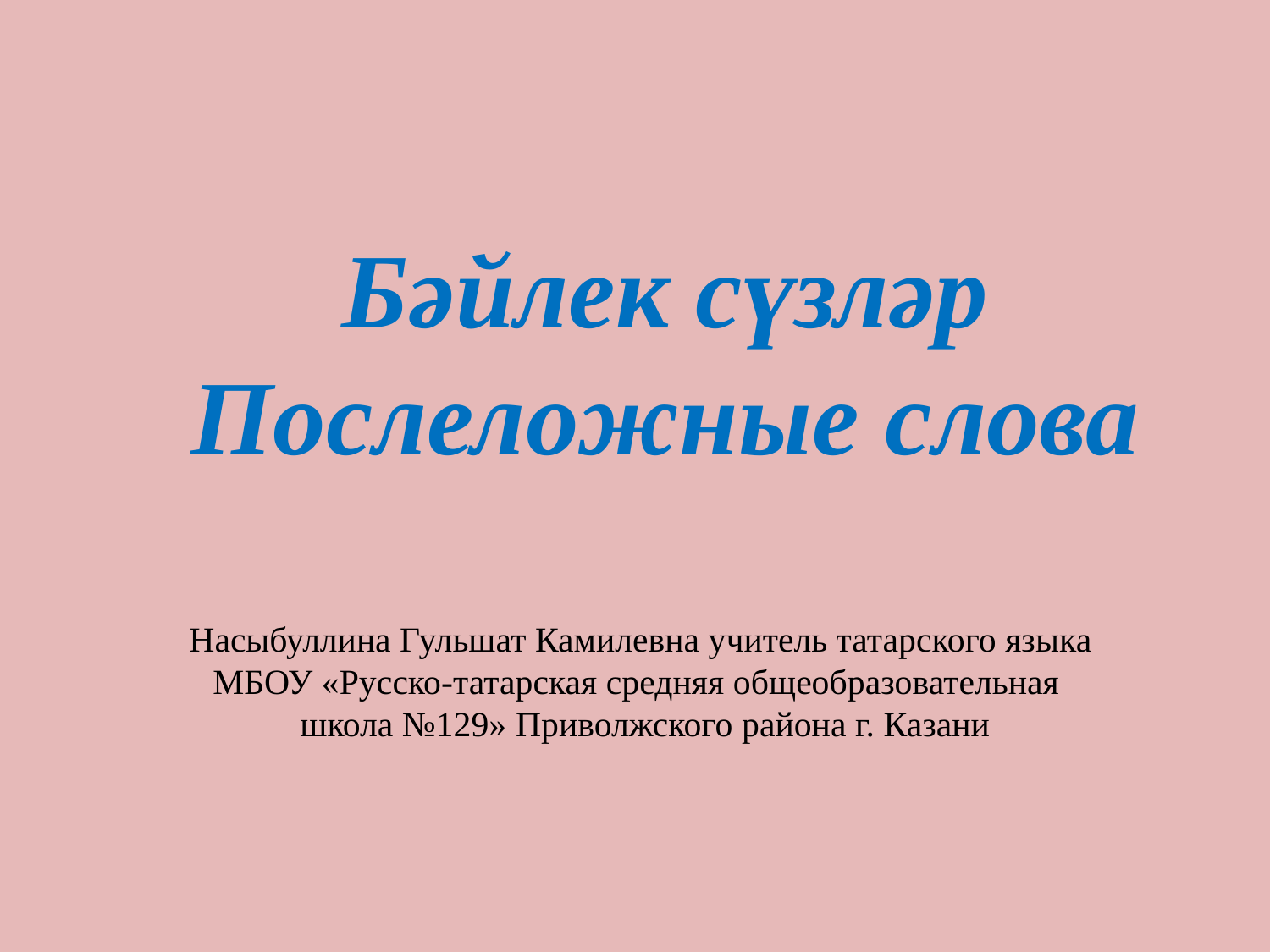

Бәйлек сүзләр
Послеложные слова
Насыбуллина Гульшат Камилевна учитель татарского языка
МБОУ «Русско-татарская средняя общеобразовательная
школа №129» Приволжского района г. Казани